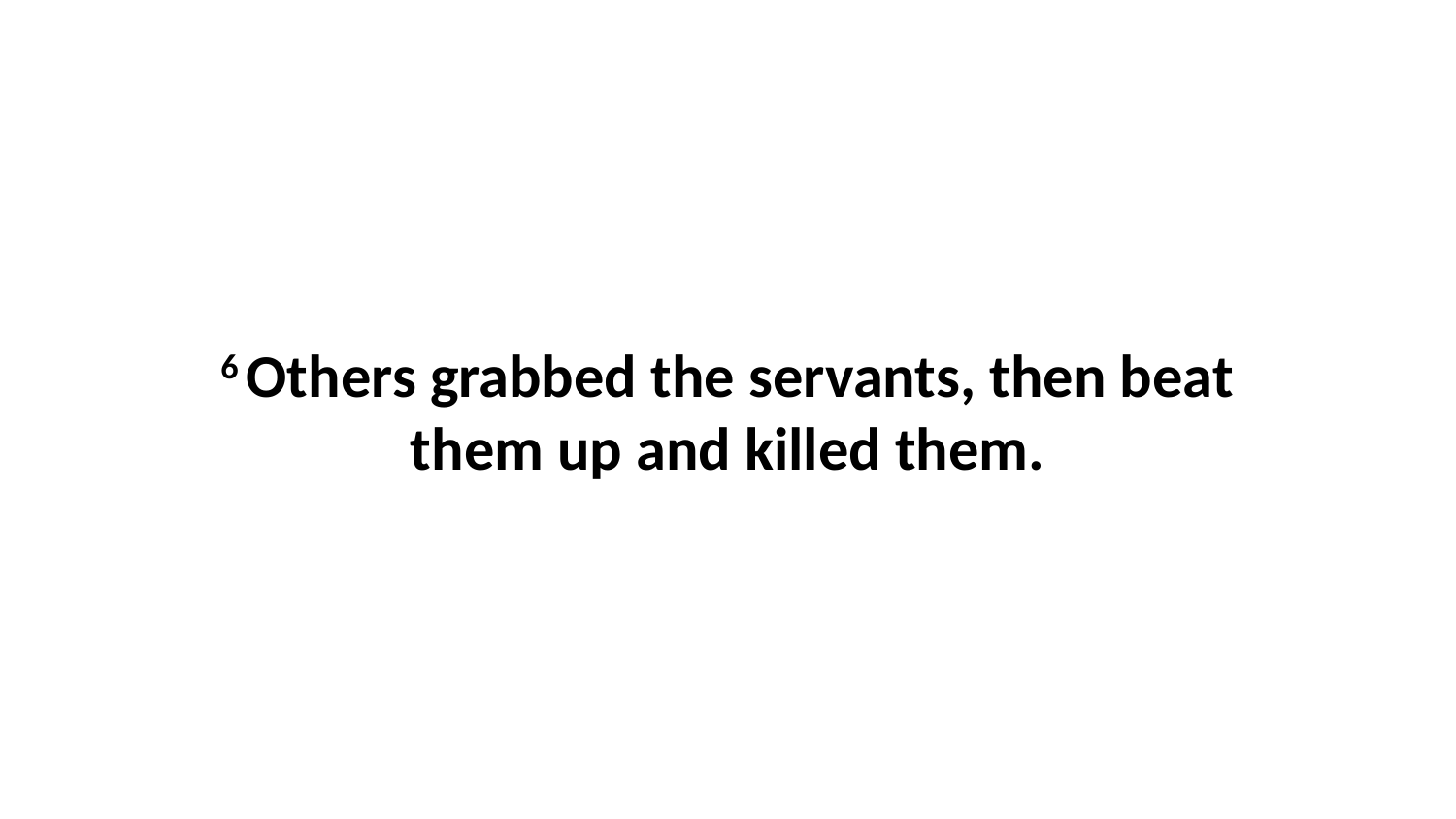

6 Others grabbed the servants, then beat them up and killed them.